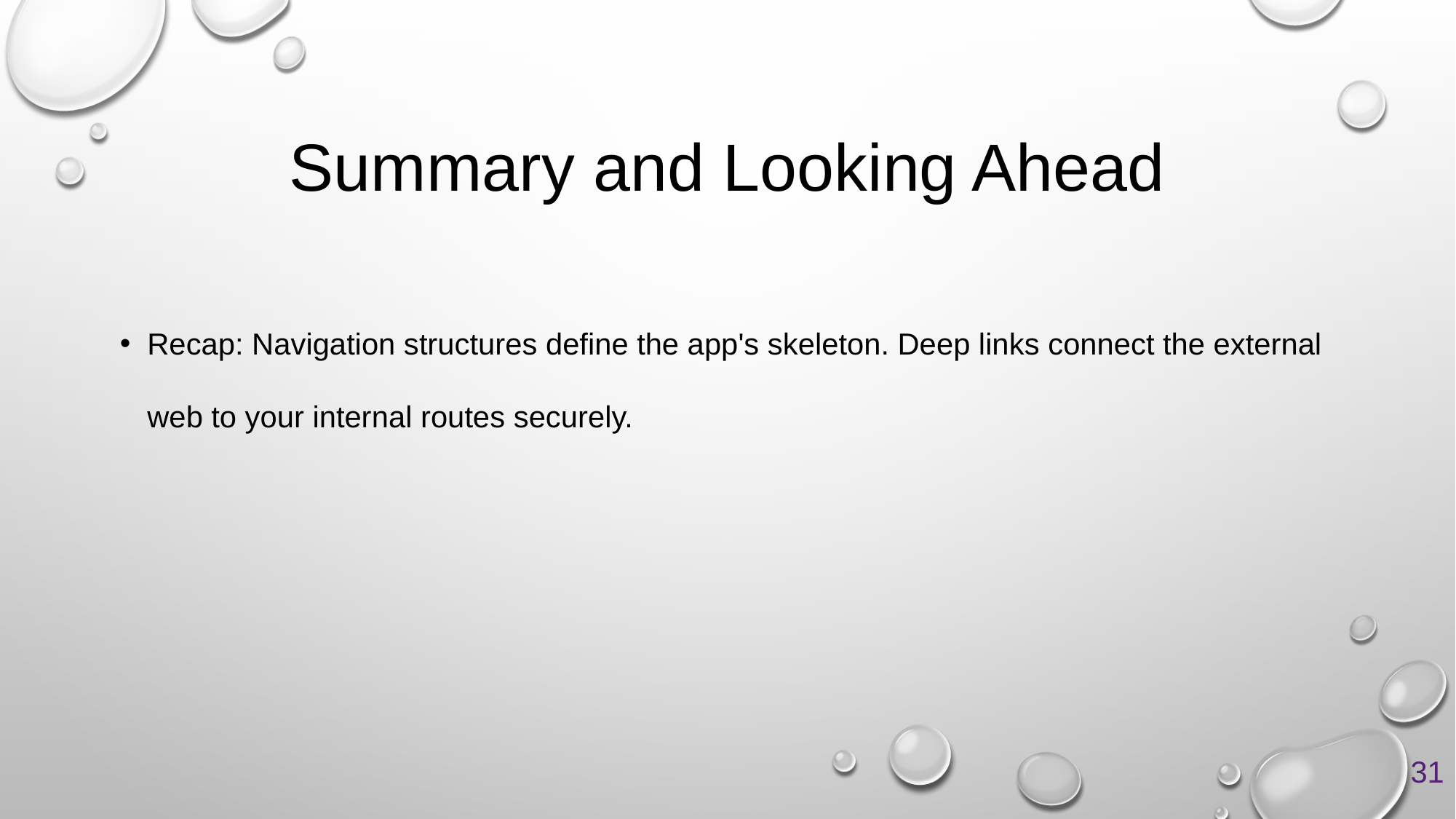

# Summary and Looking Ahead
Recap: Navigation structures define the app's skeleton. Deep links connect the external web to your internal routes securely.
31